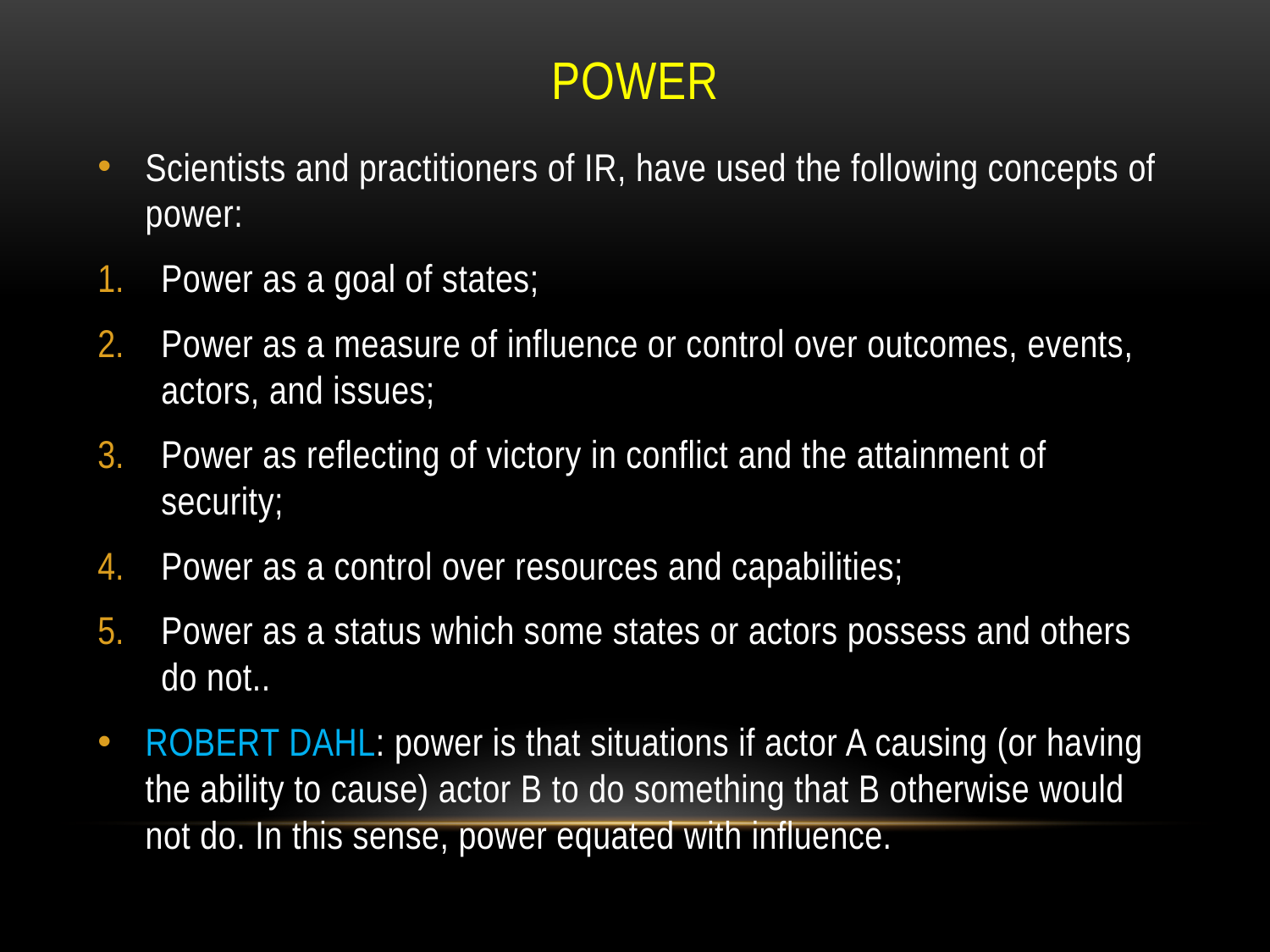

# POWER
Scientists and practitioners of IR, have used the following concepts of power:
Power as a goal of states;
Power as a measure of influence or control over outcomes, events, actors, and issues;
Power as reflecting of victory in conflict and the attainment of security;
Power as a control over resources and capabilities;
Power as a status which some states or actors possess and others do not..
ROBERT DAHL: power is that situations if actor A causing (or having the ability to cause) actor B to do something that B otherwise would not do. In this sense, power equated with influence.